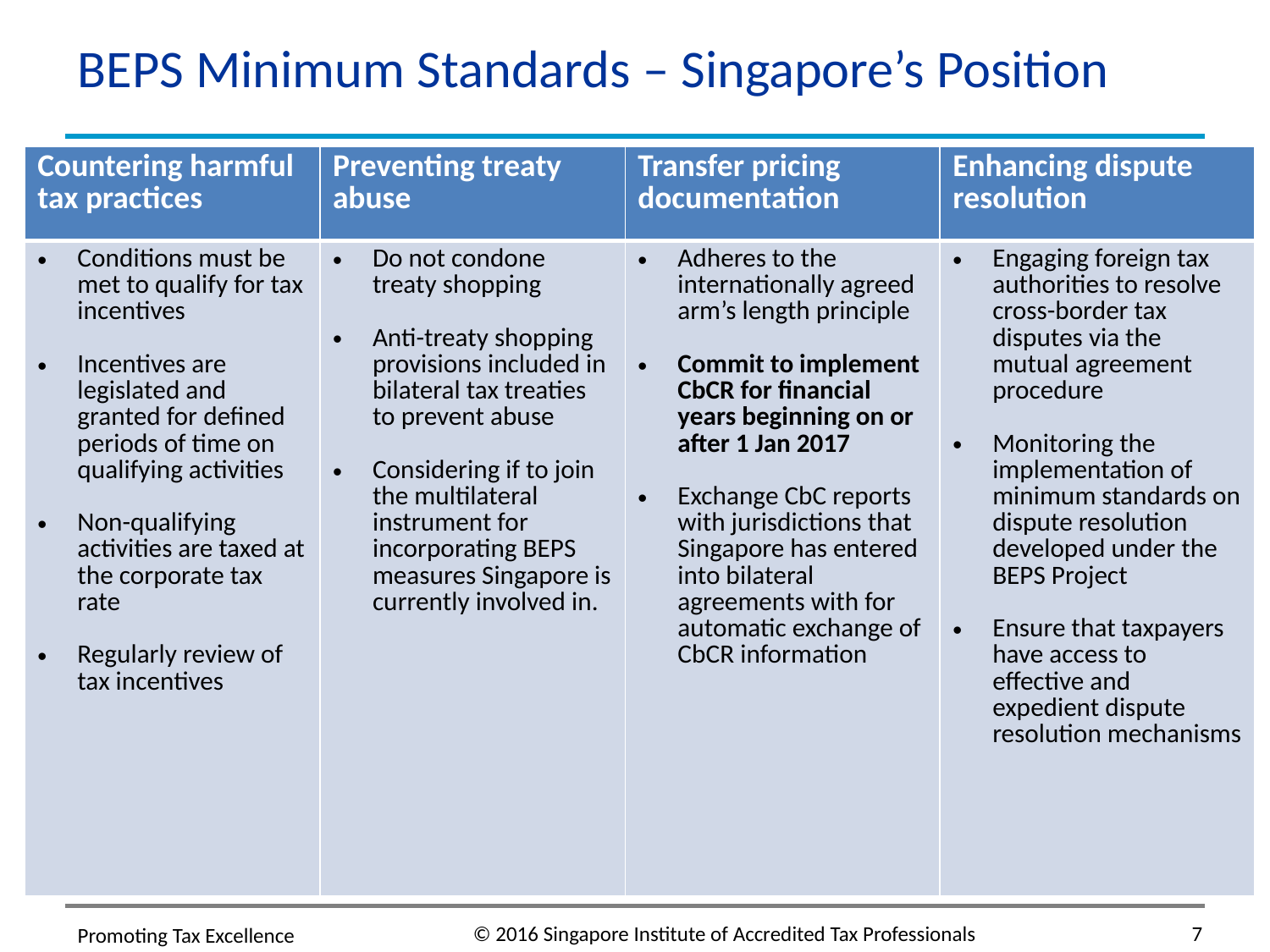

# BEPS Minimum Standards – Singapore’s Position
| Countering harmful tax practices | Preventing treaty abuse | Transfer pricing documentation | Enhancing dispute resolution |
| --- | --- | --- | --- |
| Conditions must be met to qualify for tax incentives Incentives are legislated and granted for defined periods of time on qualifying activities Non-qualifying activities are taxed at the corporate tax rate Regularly review of tax incentives | Do not condone treaty shopping Anti-treaty shopping provisions included in bilateral tax treaties to prevent abuse Considering if to join the multilateral instrument for incorporating BEPS measures Singapore is currently involved in. | Adheres to the internationally agreed arm’s length principle Commit to implement CbCR for financial years beginning on or after 1 Jan 2017 Exchange CbC reports with jurisdictions that Singapore has entered into bilateral agreements with for automatic exchange of CbCR information | Engaging foreign tax authorities to resolve cross-border tax disputes via the mutual agreement procedure Monitoring the implementation of minimum standards on dispute resolution developed under the BEPS Project Ensure that taxpayers have access to effective and expedient dispute resolution mechanisms |